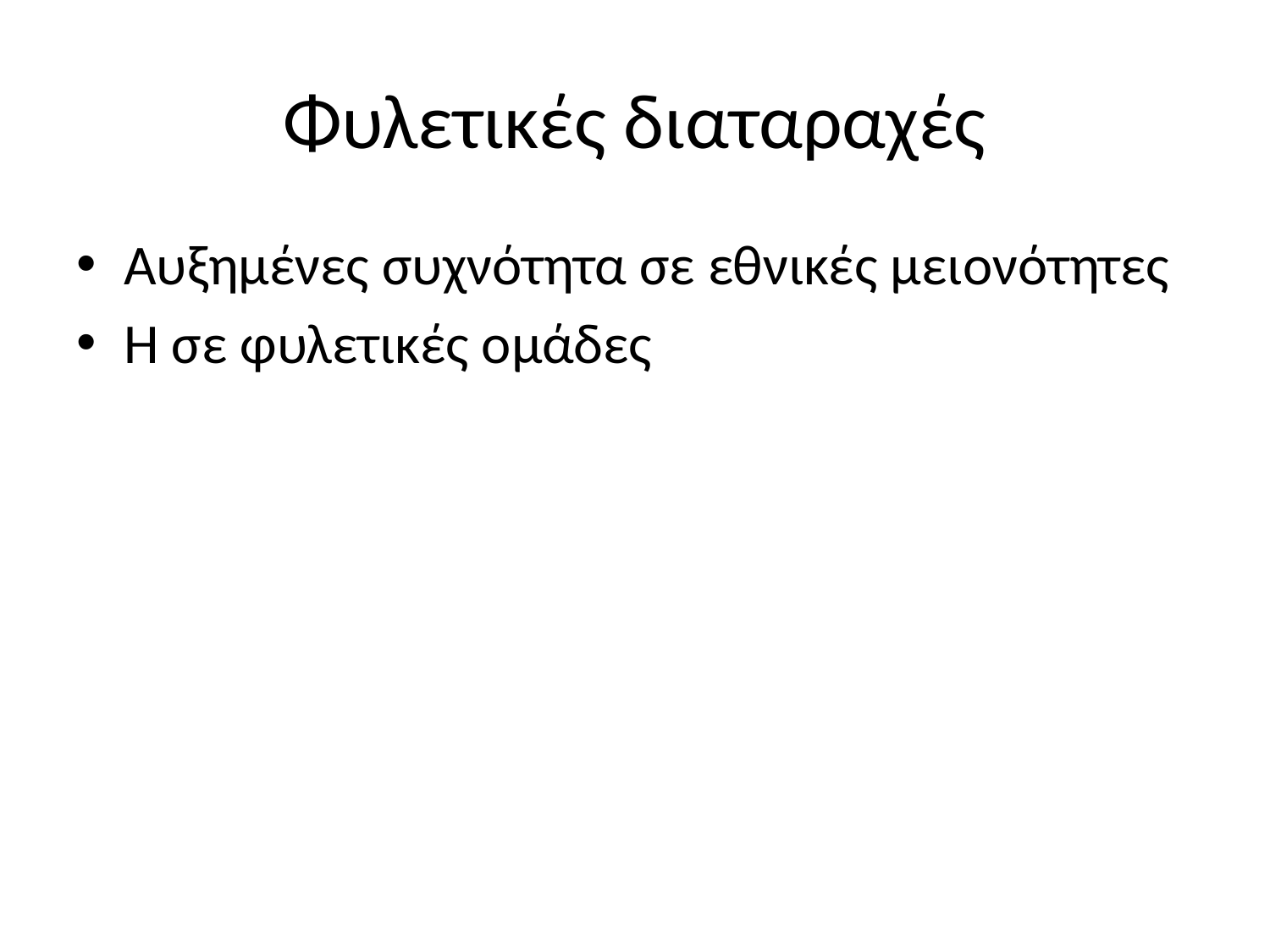

# Φυλετικές διαταραχές
Αυξημένες συχνότητα σε εθνικές μειονότητες
Η σε φυλετικές ομάδες